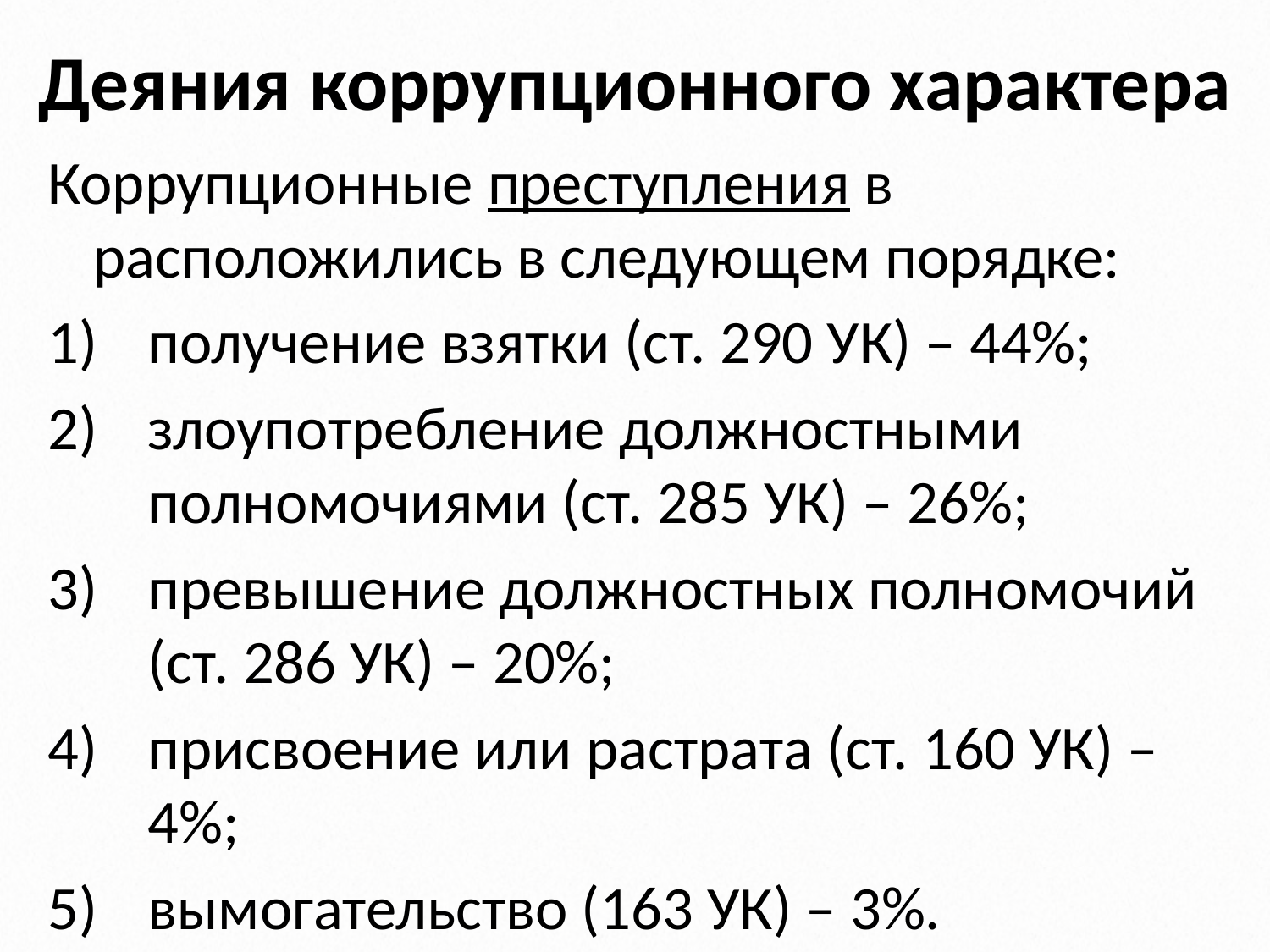

# Деяния коррупционного характера
Коррупционные преступления в расположились в следующем порядке:
получение взятки (ст. 290 УК) – 44%;
злоупотребление должностными полномочиями (ст. 285 УК) – 26%;
превышение должностных полномочий (ст. 286 УК) – 20%;
присвоение или растрата (ст. 160 УК) – 4%;
вымогательство (163 УК) – 3%.